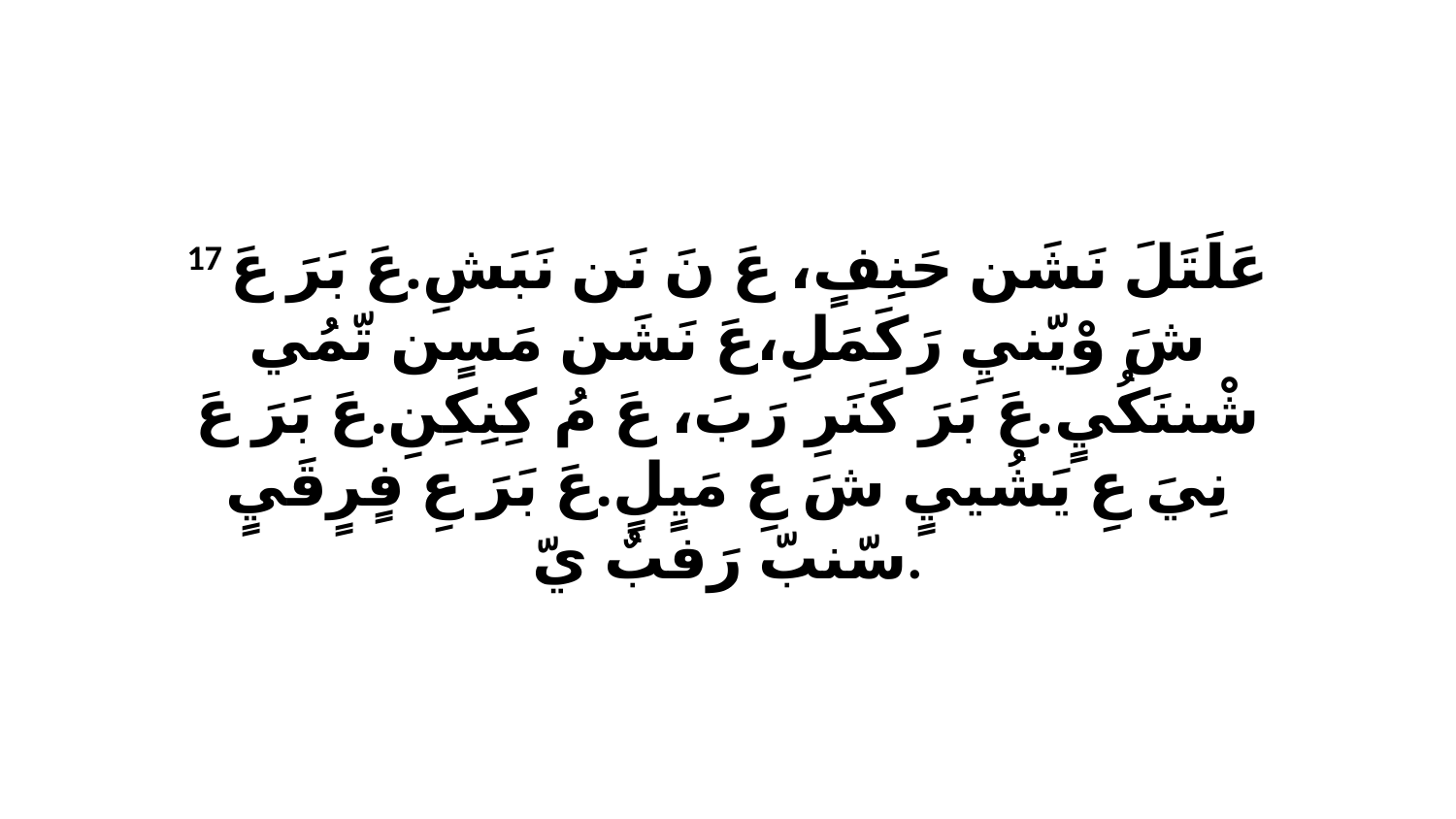

17 عَلَتَلَ نَشَن حَنِفٍ، عَ نَ نَن نَبَشِ.عَ بَرَ عَ شَ وْيّنيِ رَكَمَلِ،عَ نَشَن مَسٍن تّمُي شْننَكُيٍ.عَ بَرَ كَنَرِ رَبَ، عَ مُ كِنِكِنِ.عَ بَرَ عَ نِيَ عِ يَشُييٍ شَ عِ مَيٍلٍ.عَ بَرَ عِ فٍرٍقَيٍ سّنبّ رَفبٌ يّ.